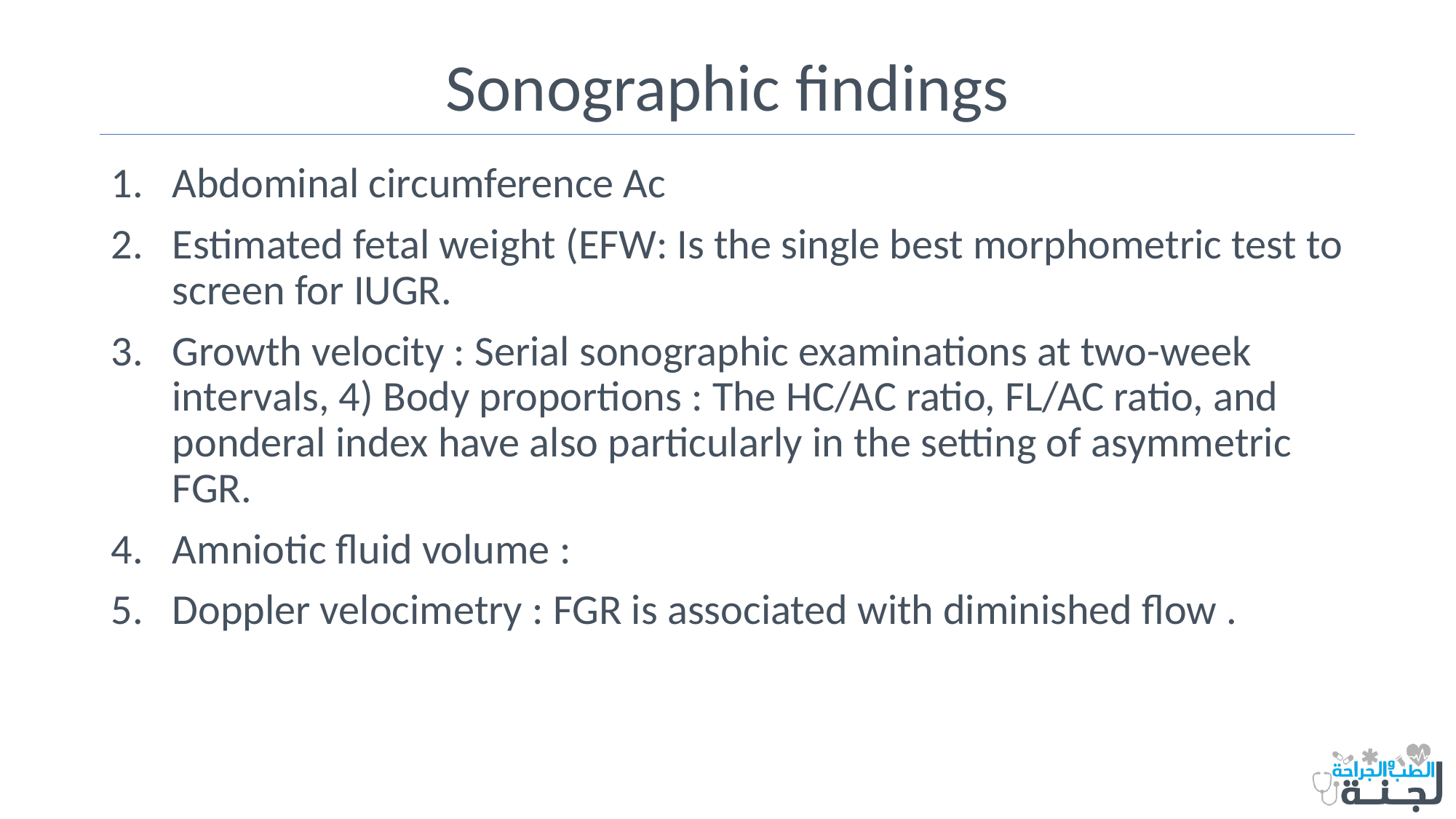

# Sonographic findings
Abdominal circumference Ac
Estimated fetal weight (EFW: Is the single best morphometric test to screen for IUGR.
Growth velocity : Serial sonographic examinations at two-week intervals, 4) Body proportions : The HC/AC ratio, FL/AC ratio, and ponderal index have also particularly in the setting of asymmetric FGR.
Amniotic fluid volume :
Doppler velocimetry : FGR is associated with diminished flow .